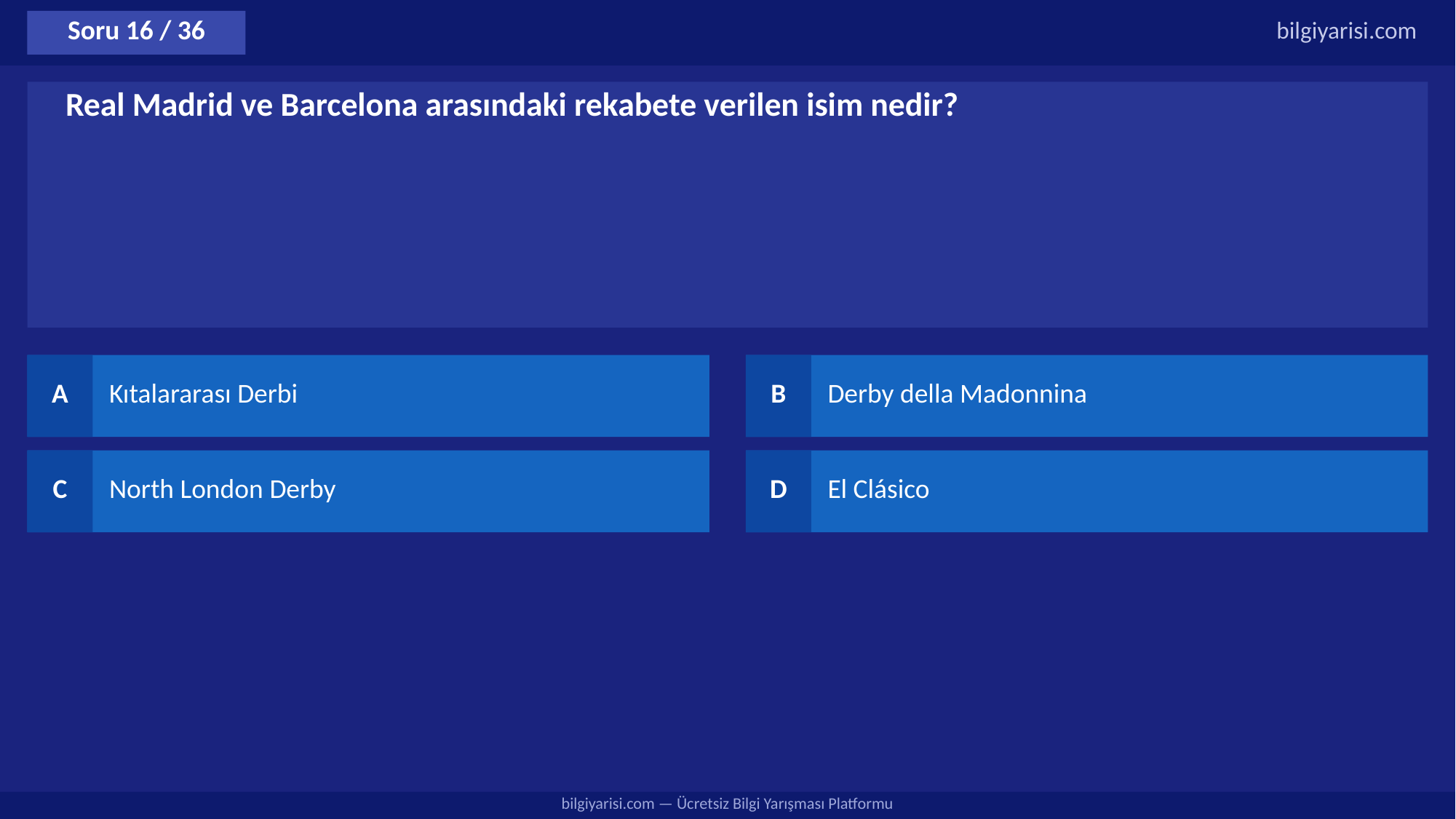

Soru 16 / 36
bilgiyarisi.com

Real Madrid ve Barcelona arasındaki rekabete verilen isim nedir?

A
Kıtalararası Derbi

B
Derby della Madonnina

C
North London Derby

D
El Clásico
bilgiyarisi.com — Ücretsiz Bilgi Yarışması Platformu